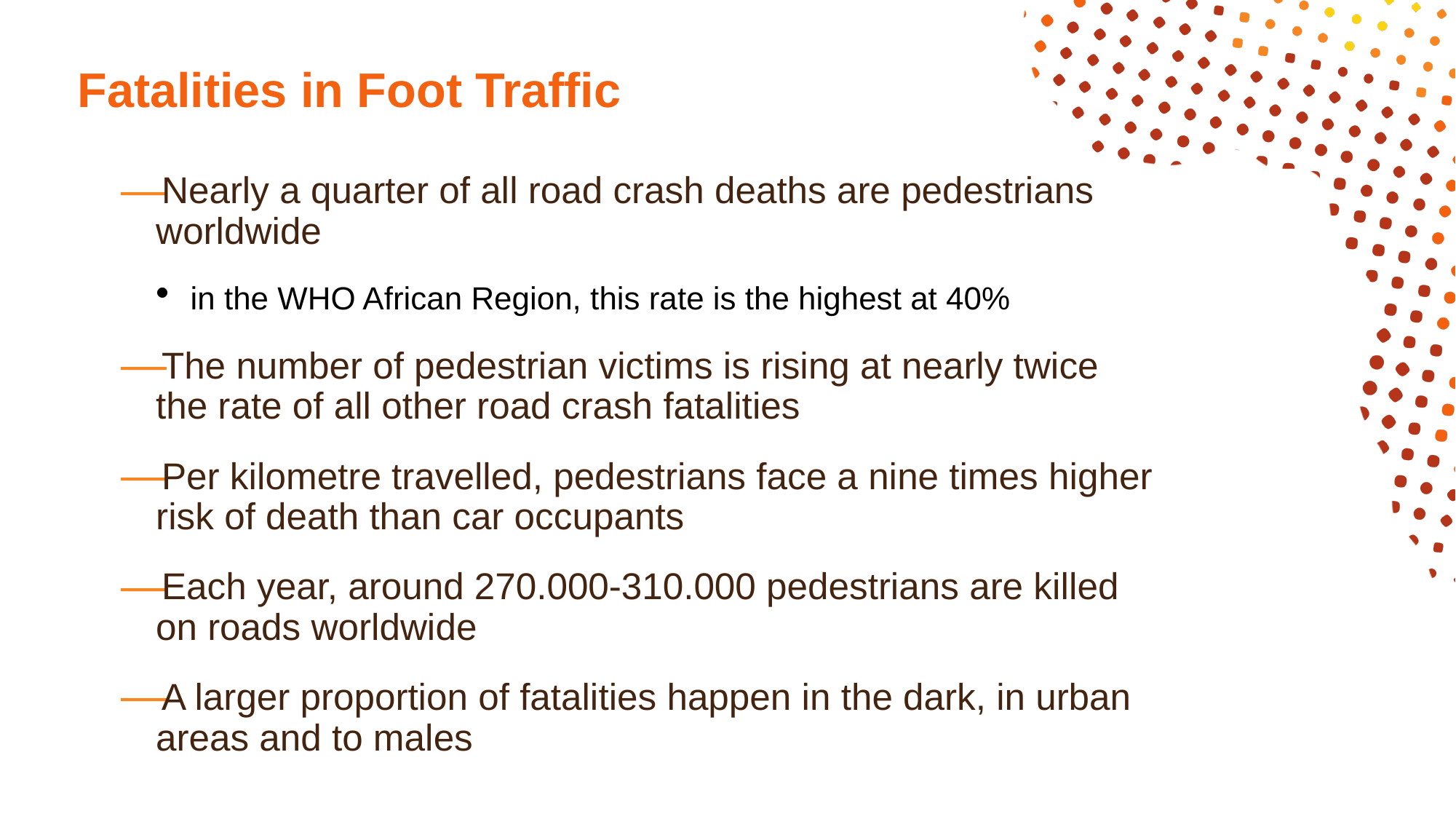

# Fatalities in Foot Traffic
Nearly a quarter of all road crash deaths are pedestrians worldwide
in the WHO African Region, this rate is the highest at 40%
The number of pedestrian victims is rising at nearly twice the rate of all other road crash fatalities
Per kilometre travelled, pedestrians face a nine times higher risk of death than car occupants
Each year, around 270.000-310.000 pedestrians are killed on roads worldwide
A larger proportion of fatalities happen in the dark, in urban areas and to males